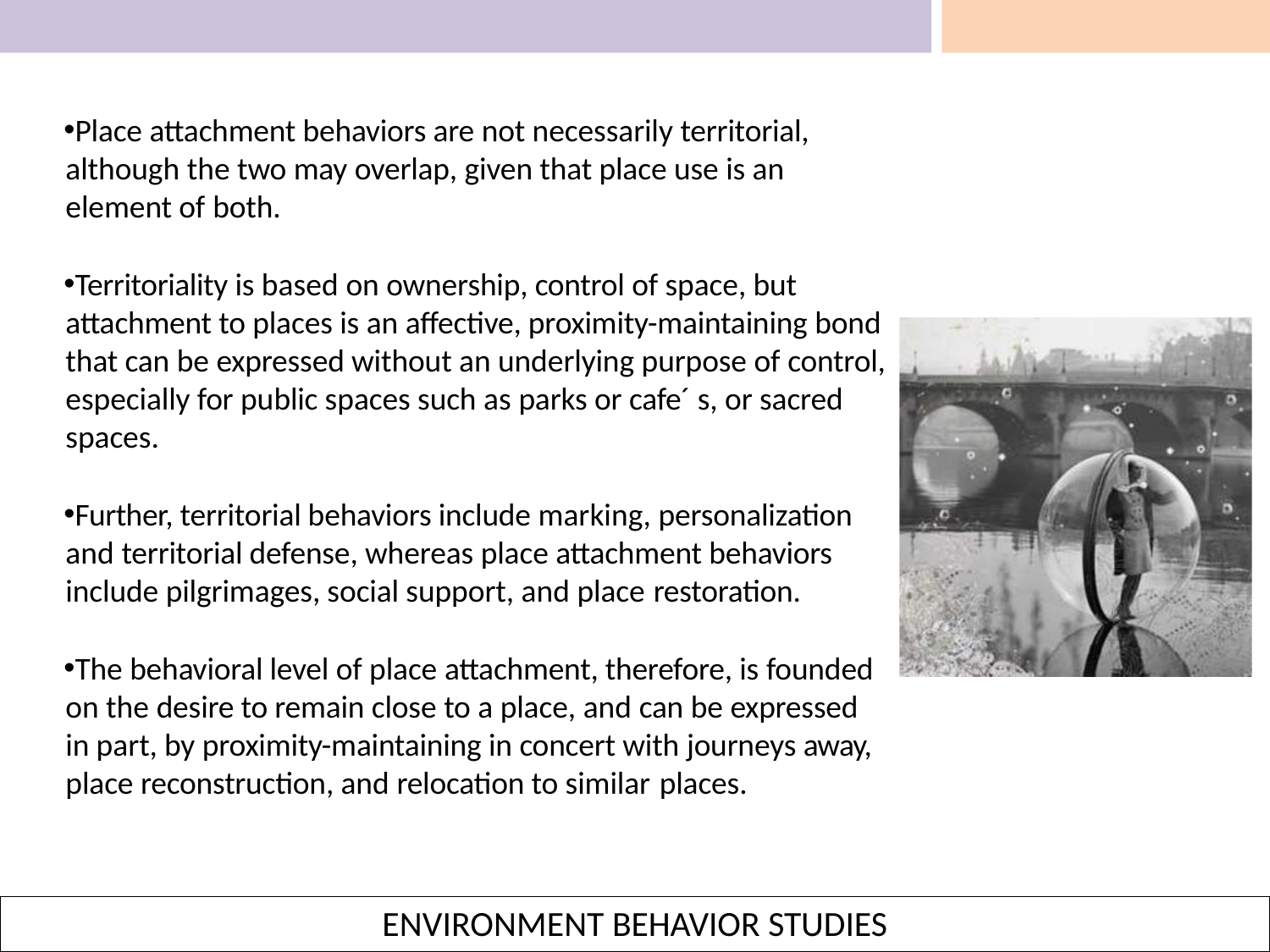

Place attachment behaviors are not necessarily territorial,  although the two may overlap, given that place use is an  element of both.

Territoriality is based on ownership, control of space, but  attachment to places is an affective, proximity-maintaining bond  that can be expressed without an underlying purpose of control,  especially for public spaces such as parks or cafe´ s, or sacred  spaces.

Further, territorial behaviors include marking, personalization  and territorial defense, whereas place attachment behaviors  include pilgrimages, social support, and place restoration.

The behavioral level of place attachment, therefore, is founded  on the desire to remain close to a place, and can be expressed  in part, by proximity-maintaining in concert with journeys away,  place reconstruction, and relocation to similar places.

ENVIRONMENT BEHAVIOR STUDIES